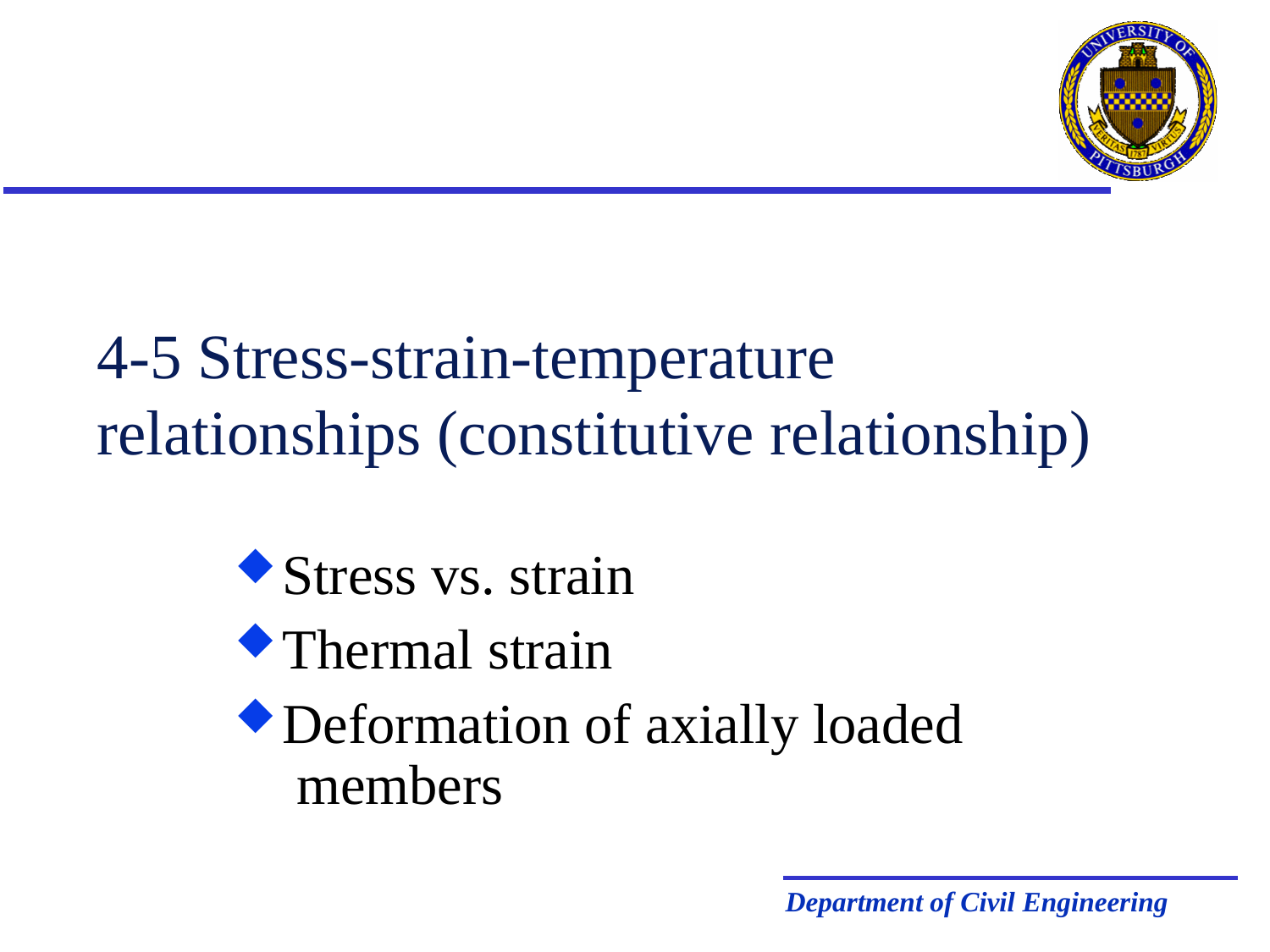

# 4-5 Stress-strain-temperature  relationships (constitutive relationship)
Stress vs. strain
Thermal strain
Deformation of axially loaded  members

Department of Civil Engineering